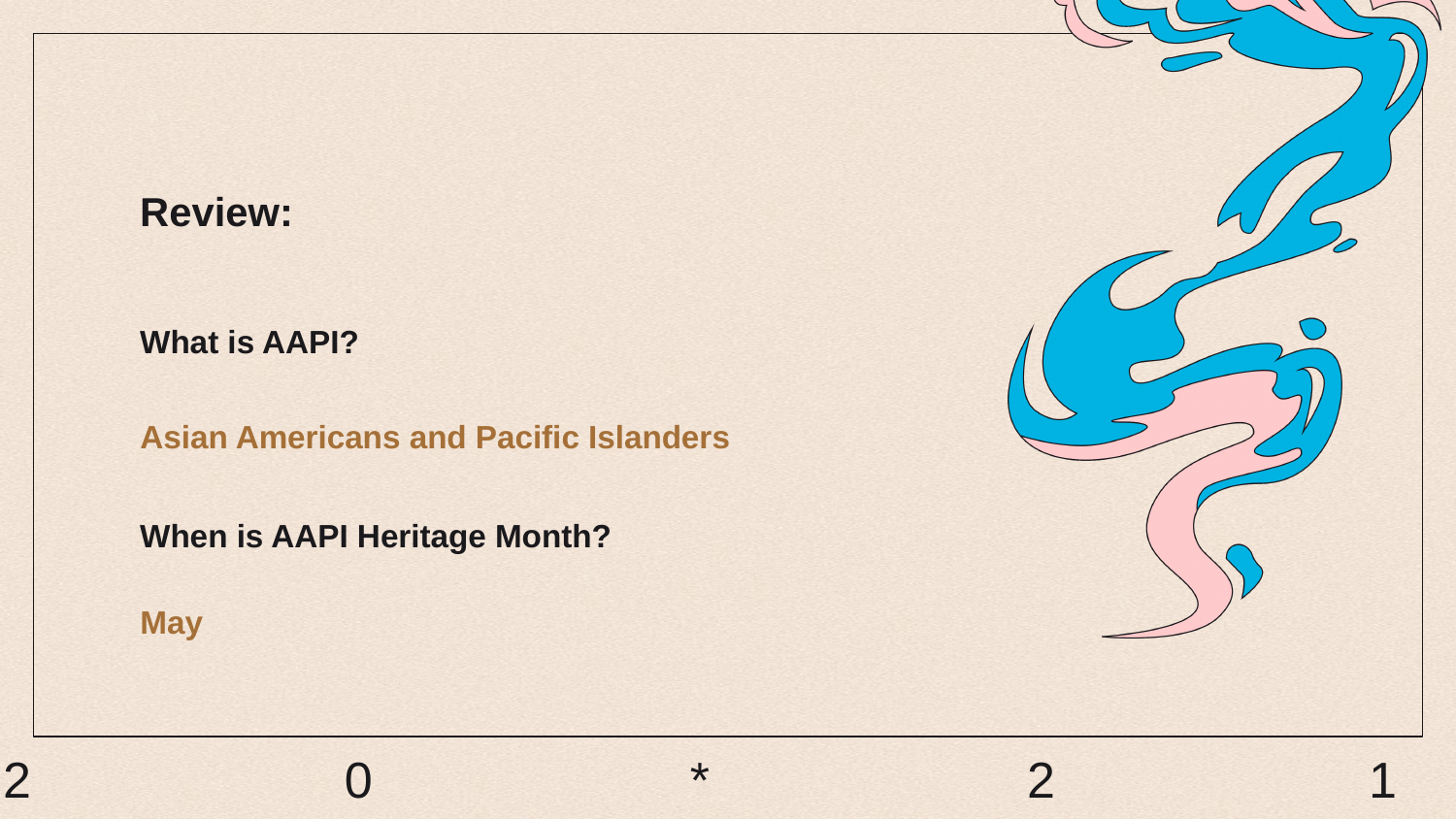

Review:

What is AAPI?

When is AAPI Heritage Month?

Asian Americans and Pacific Islanders
May